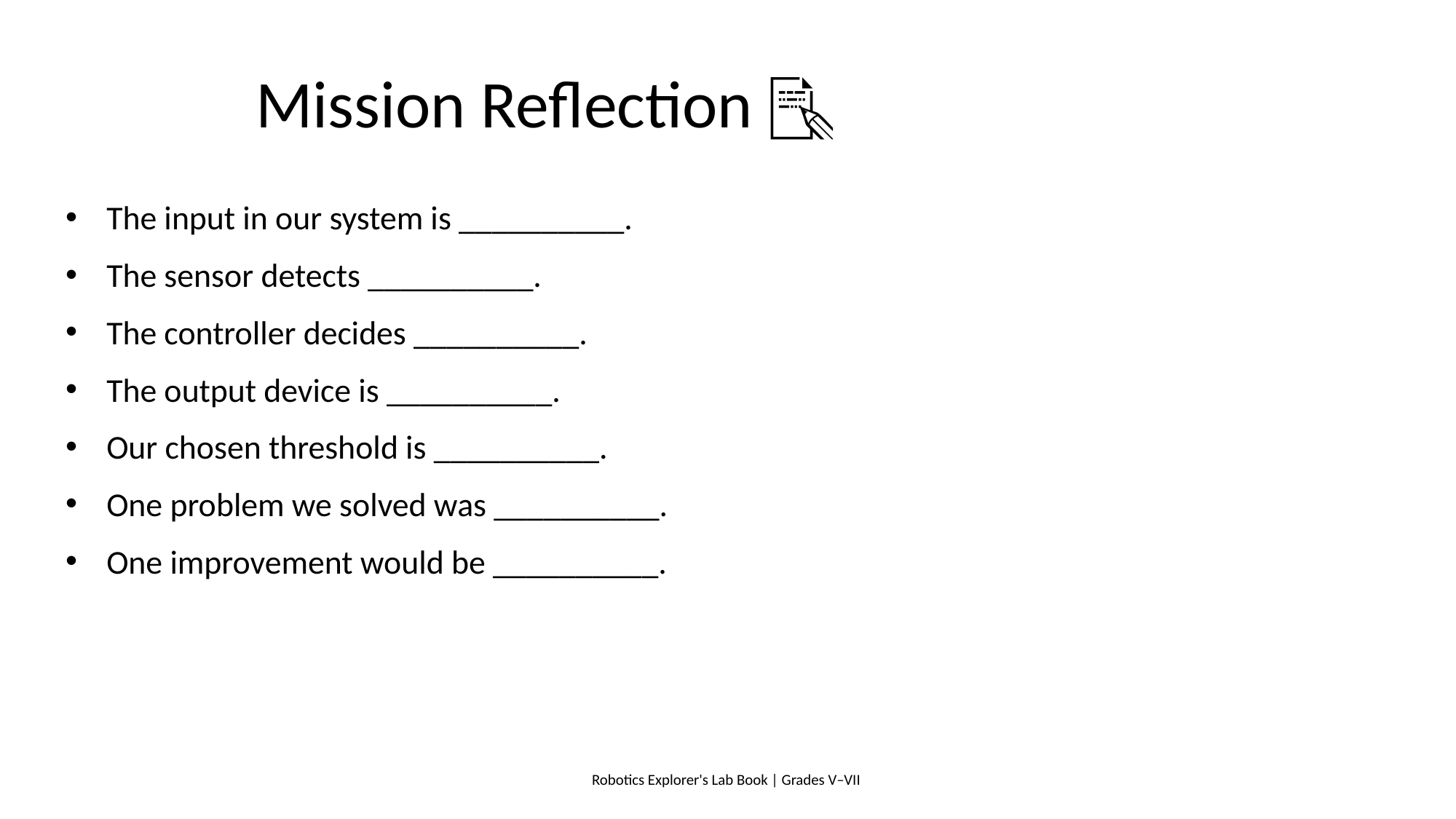

# Mission Reflection 📝
The input in our system is __________.
The sensor detects __________.
The controller decides __________.
The output device is __________.
Our chosen threshold is __________.
One problem we solved was __________.
One improvement would be __________.
Robotics Explorer's Lab Book | Grades V–VII